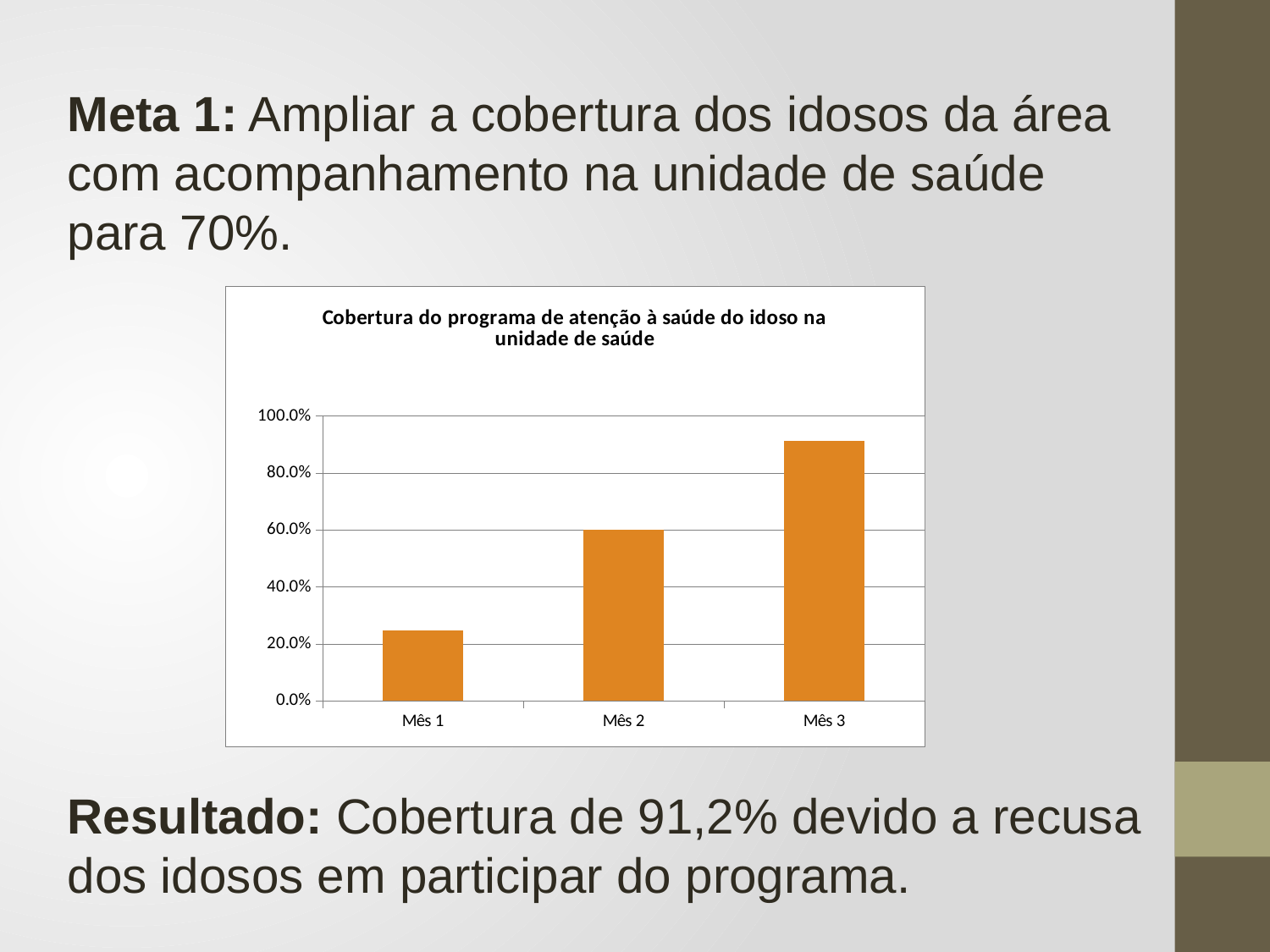

Meta 1: Ampliar a cobertura dos idosos da área com acompanhamento na unidade de saúde para 70%.

Resultado: Cobertura de 91,2% devido a recusa dos idosos em participar do programa.

### Chart:

| Category | Cobertura do programa de atenção à saúde do idoso na unidade de saúde |
|---|---|
| Mês 1 | 0.2480000000000004 |
| Mês 2 | 0.6000000000000006 |
| Mês 3 | 0.912 |